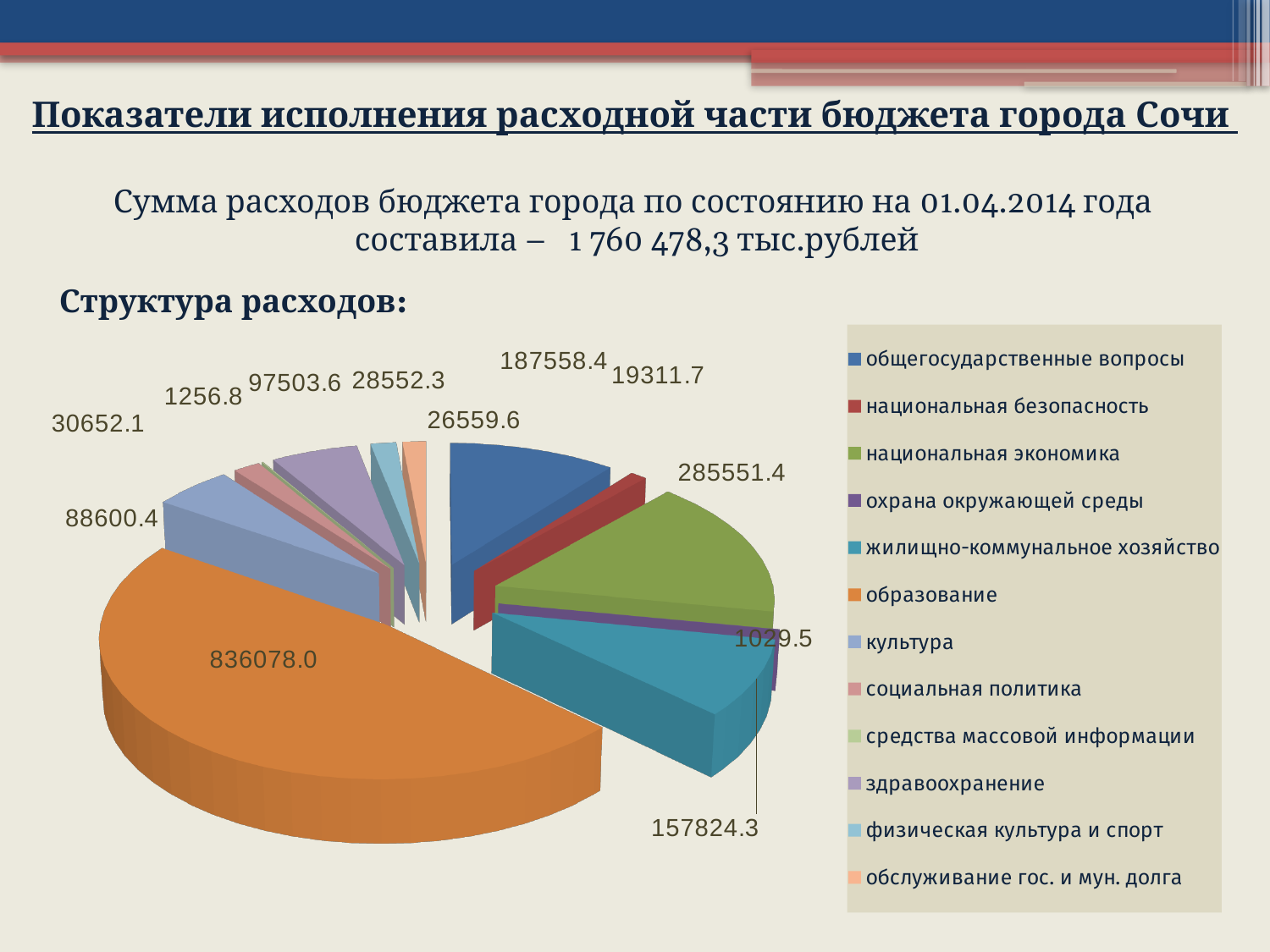

Показатели исполнения расходной части бюджета города Сочи
Сумма расходов бюджета города по состоянию на 01.04.2014 года
составила –   1 760 478,3 тыс.рублей
Структура расходов:

[unsupported chart]